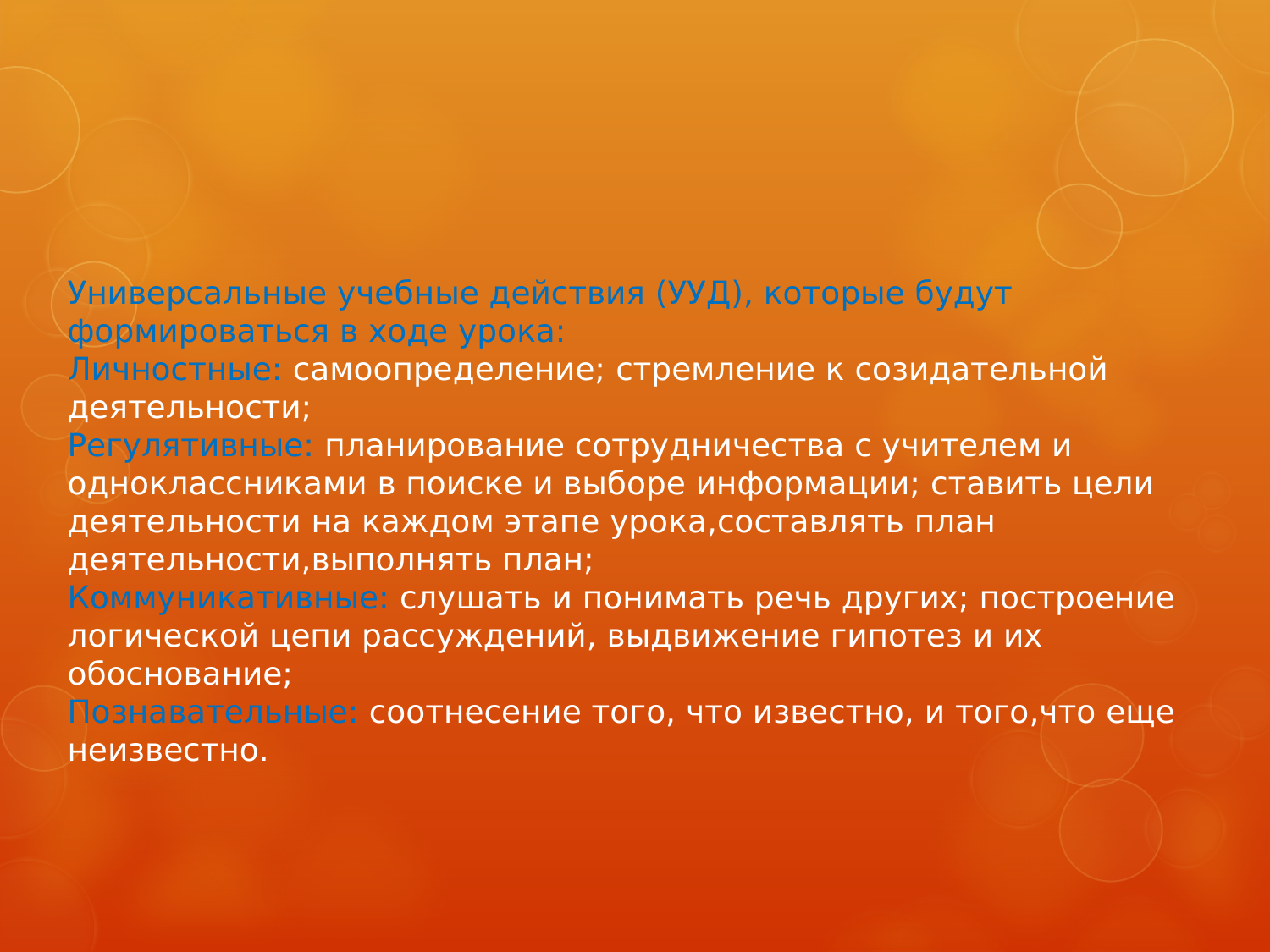

Универсальные учебные действия (УУД), которые будут формироваться в ходе урока:
Личностные: самоопределение; стремление к созидательной деятельности;
Регулятивные: планирование сотрудничества с учителем и одноклассниками в поиске и выборе информации; ставить цели деятельности на каждом этапе урока,составлять план деятельности,выполнять план;
Коммуникативные: слушать и понимать речь других; построение логической цепи рассуждений, выдвижение гипотез и их обоснование;
Познавательные: соотнесение того, что известно, и того,что еще неизвестно.